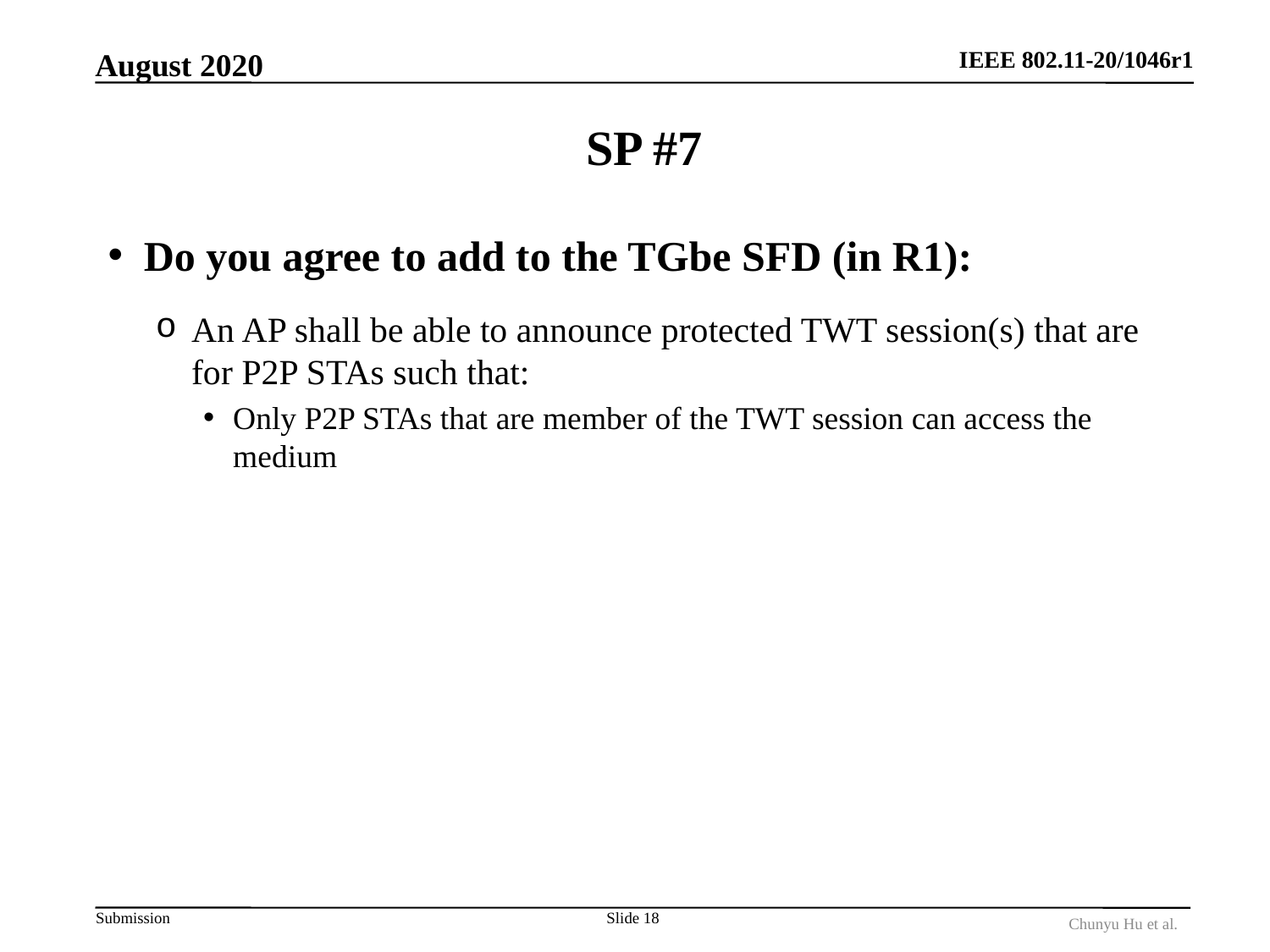

August 2020
# SP #7
Do you agree to add to the TGbe SFD (in R1):
An AP shall be able to announce protected TWT session(s) that are for P2P STAs such that:
Only P2P STAs that are member of the TWT session can access the medium
Slide 18
Chunyu Hu et al.